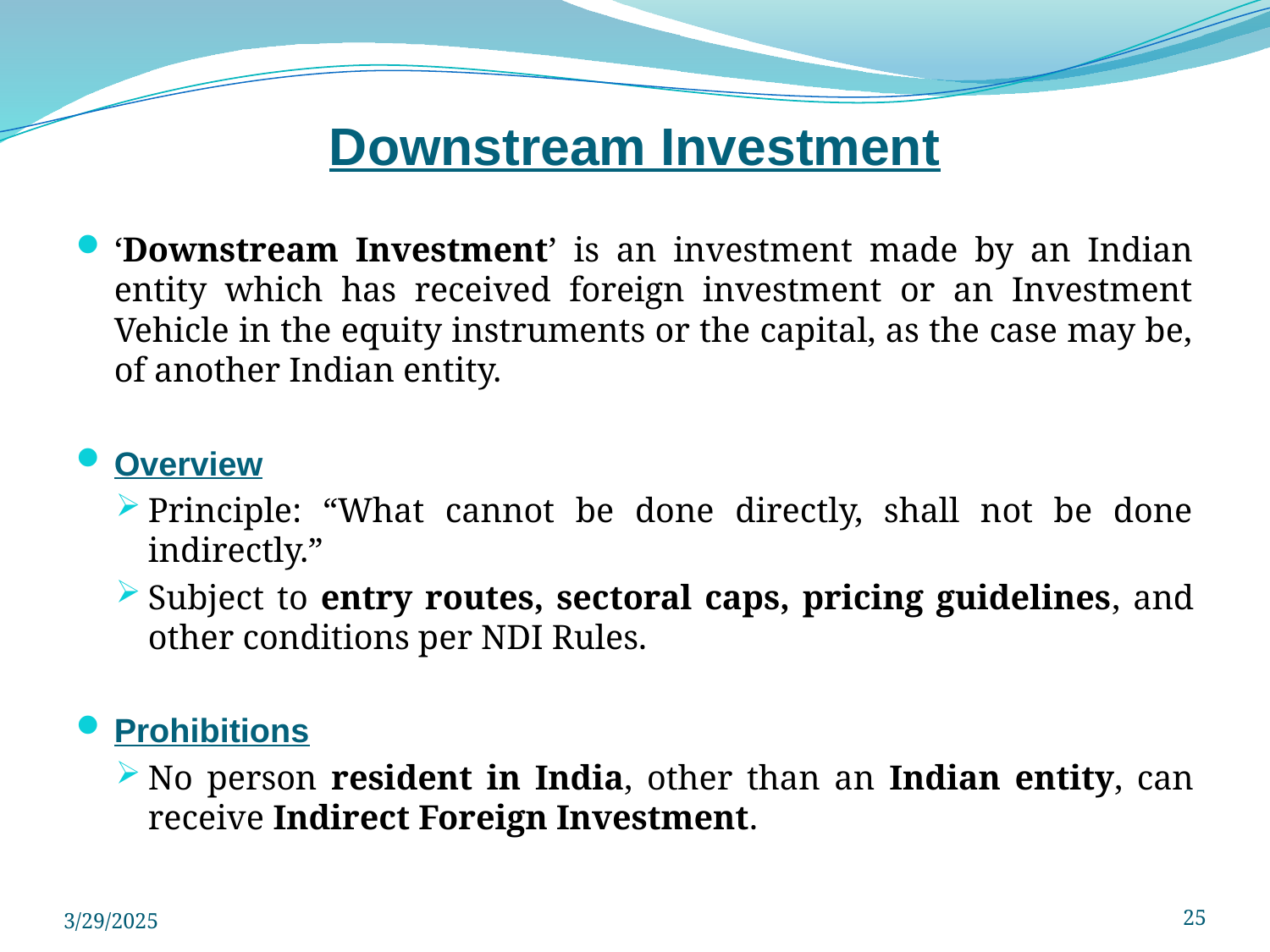

# Downstream Investment
‘Downstream Investment’ is an investment made by an Indian entity which has received foreign investment or an Investment Vehicle in the equity instruments or the capital, as the case may be, of another Indian entity.

Overview
Principle: “What cannot be done directly, shall not be done indirectly.”
Subject to entry routes, sectoral caps, pricing guidelines, and other conditions per NDI Rules.

Prohibitions
No person resident in India, other than an Indian entity, can receive Indirect Foreign Investment.

3/29/2025
25